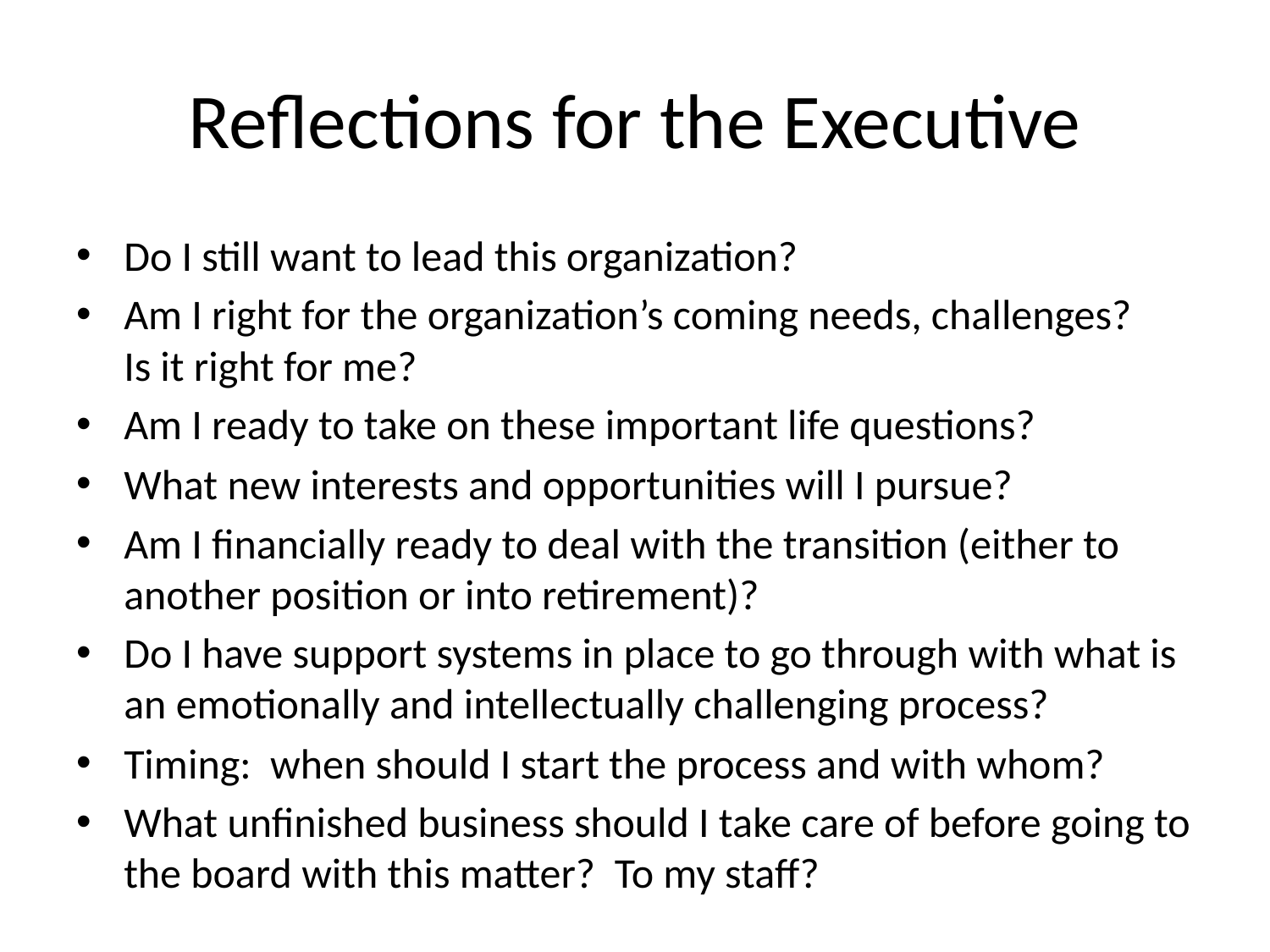

# Reflections for the Executive
Do I still want to lead this organization?
Am I right for the organization’s coming needs, challenges?    Is it right for me?
Am I ready to take on these important life questions?
What new interests and opportunities will I pursue?
Am I financially ready to deal with the transition (either to another position or into retirement)?
Do I have support systems in place to go through with what is an emotionally and intellectually challenging process?
Timing:  when should I start the process and with whom?
What unfinished business should I take care of before going to the board with this matter?  To my staff?